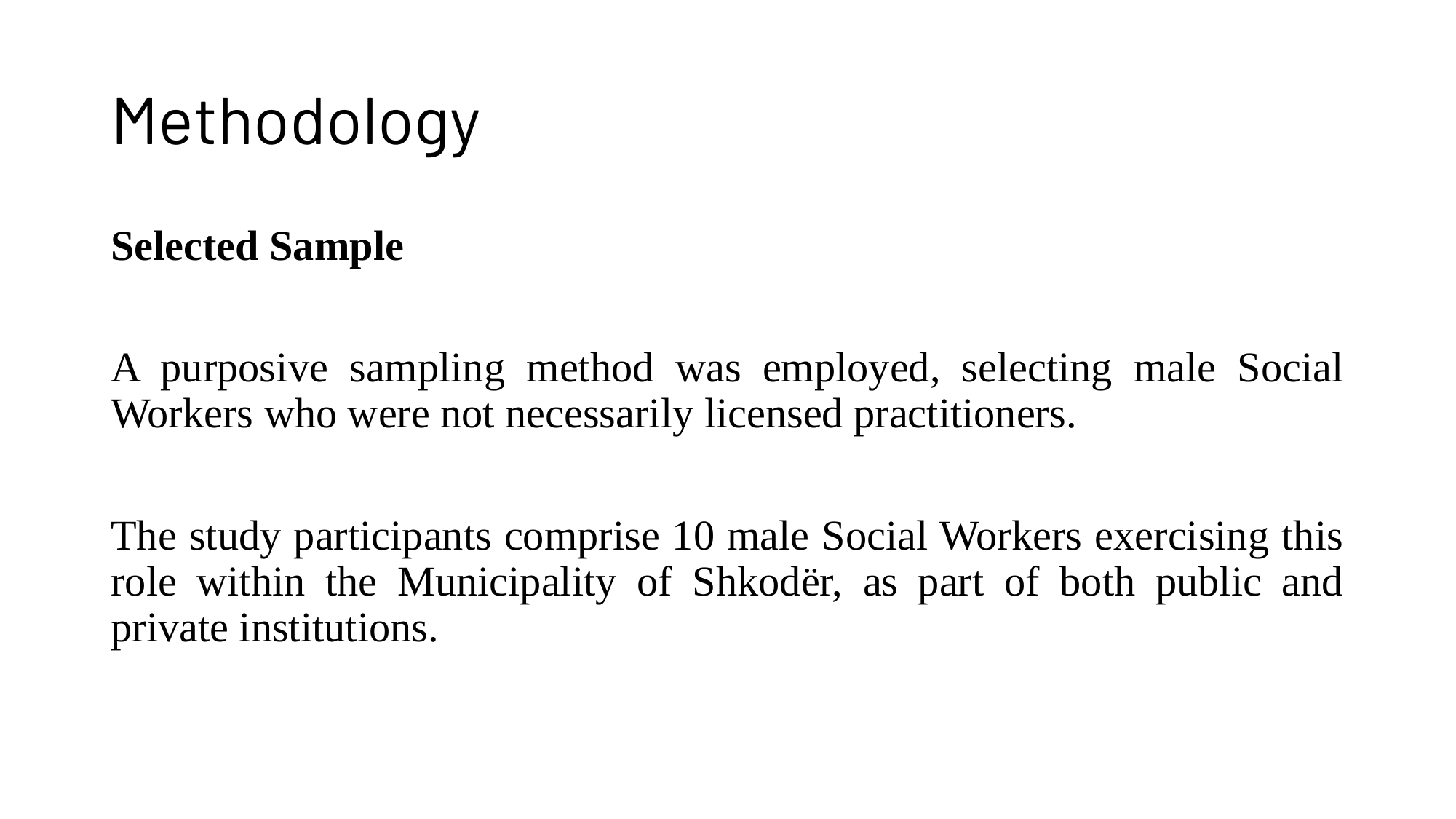

# Methodology
Selected Sample

A purposive sampling method was employed, selecting male Social Workers who were not necessarily licensed practitioners.

The study participants comprise 10 male Social Workers exercising this role within the Municipality of Shkodër, as part of both public and private institutions.